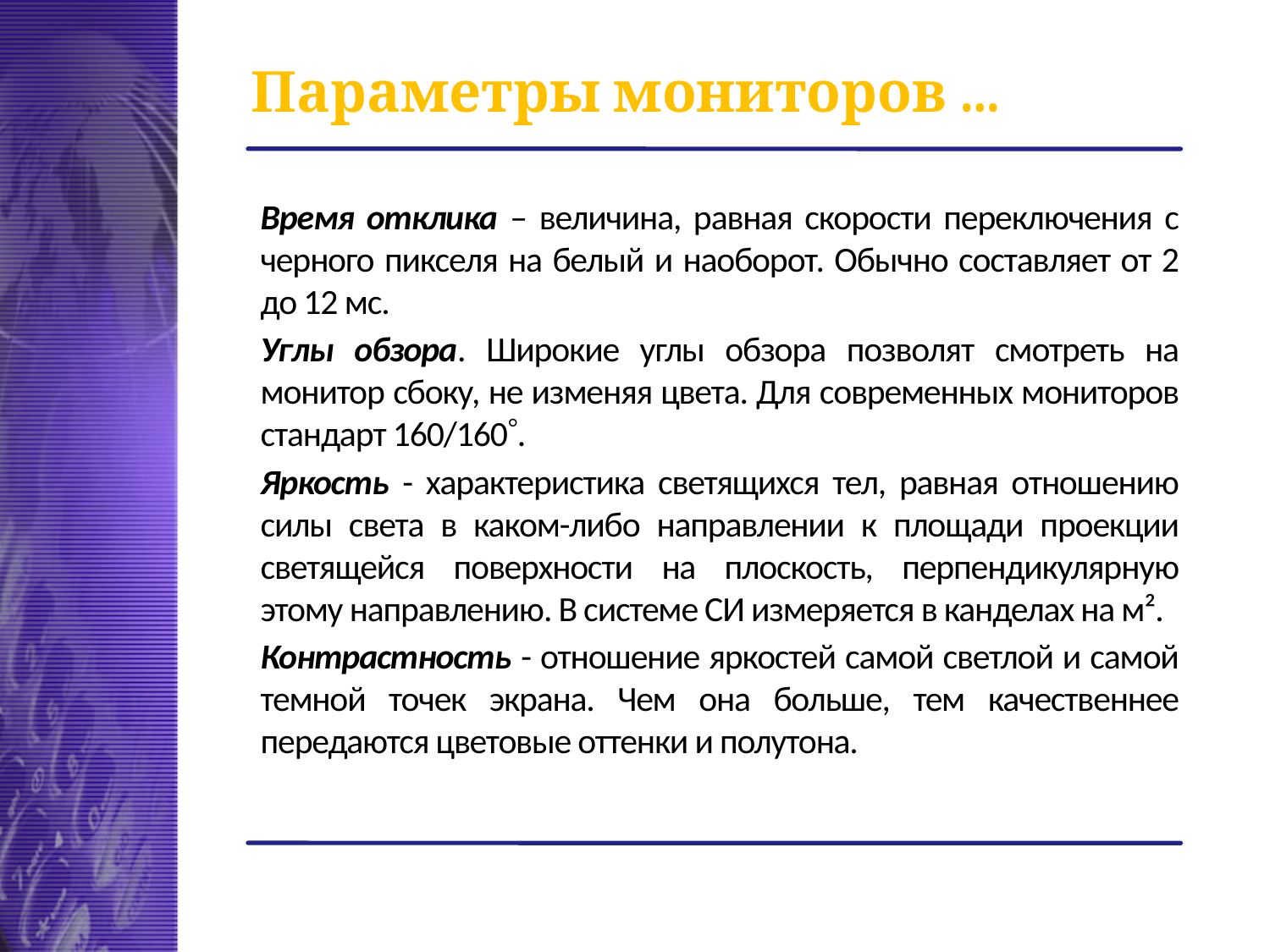

# Параметры мониторов ...
Время отклика – величина, равная скорости переключения с черного пикселя на белый и наоборот. Обычно составляет от 2 до 12 мс.
Углы обзора. Широкие углы обзора позволят смотреть на монитор сбоку, не изменяя цвета. Для современных мониторов стандарт 160/160°.
Яркость - характеристика светящихся тел, равная отношению силы света в каком-либо направлении к площади проекции светящейся поверхности на плоскость, перпендикулярную этому направлению. В системе СИ измеряется в канделах на м².
Контрастность - отношение яркостей самой светлой и самой темной точек экрана. Чем она больше, тем качественнее передаются цветовые оттенки и полутона.